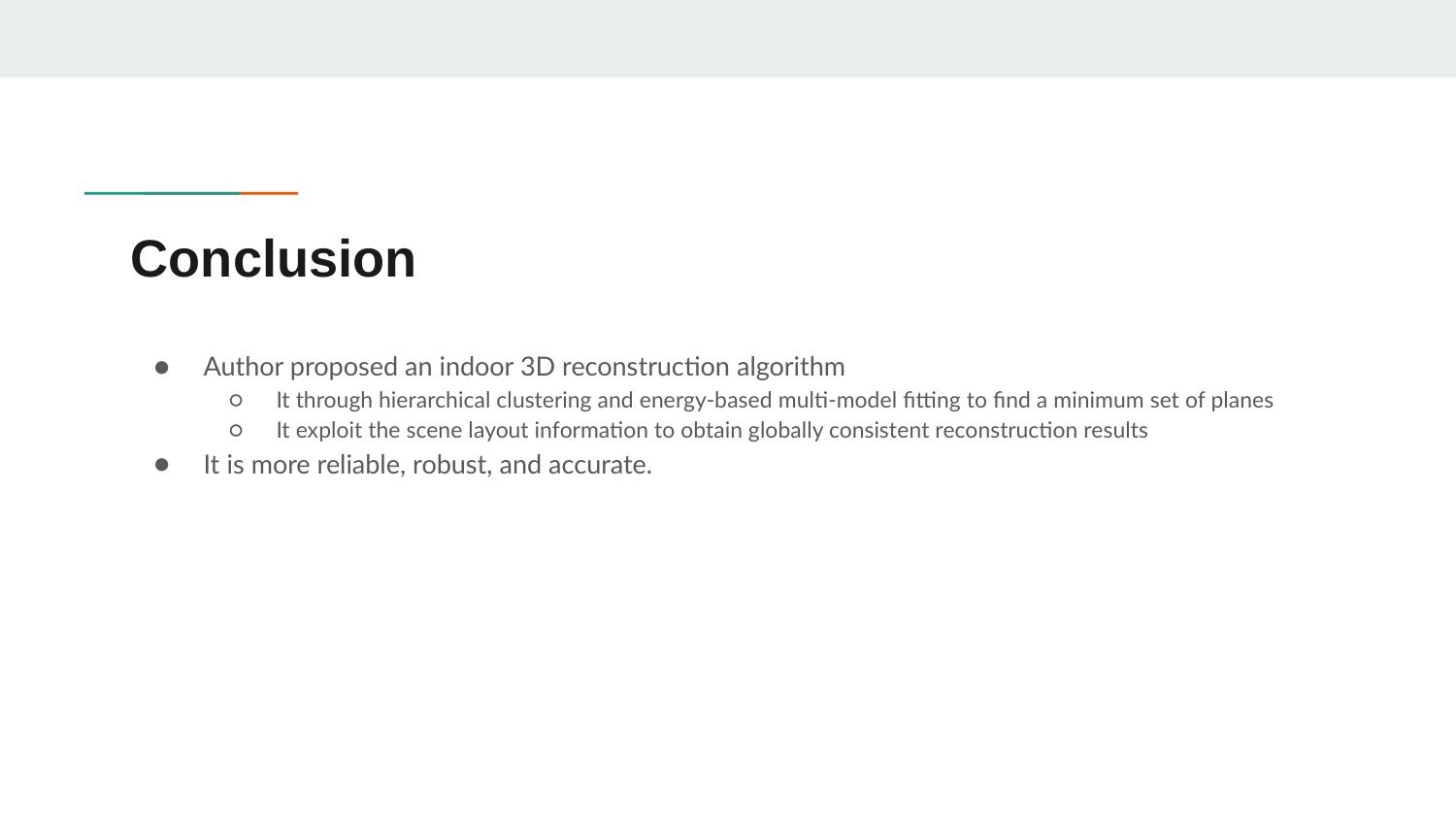

# Conclusion
Author proposed an indoor 3D reconstruction algorithm
It through hierarchical clustering and energy-based multi-model fitting to find a minimum set of planes
It exploit the scene layout information to obtain globally consistent reconstruction results
It is more reliable, robust, and accurate.